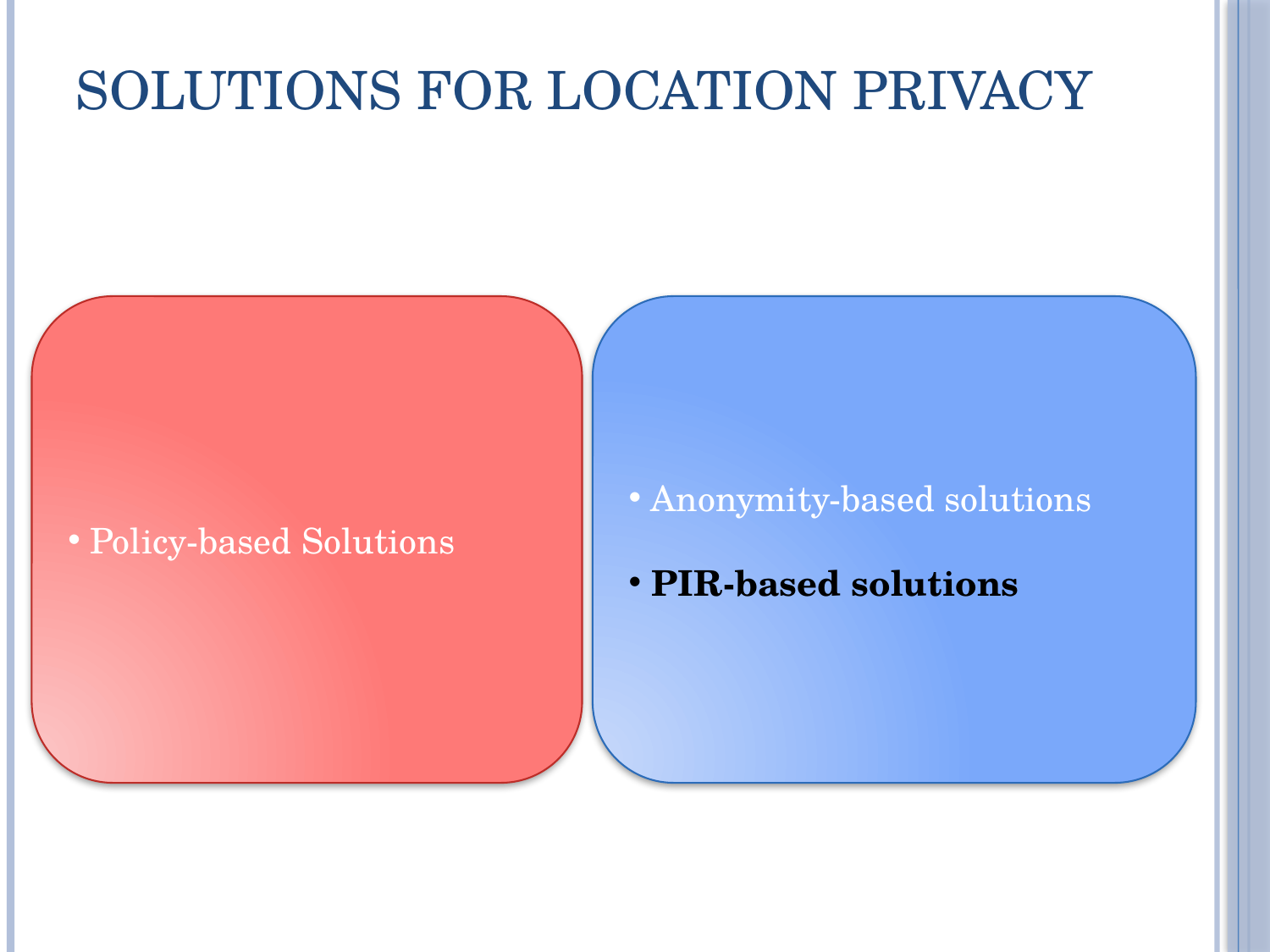

# Solutions for Location Privacy
 Policy-based Solutions
 Anonymity-based solutions

 PIR-based solutions